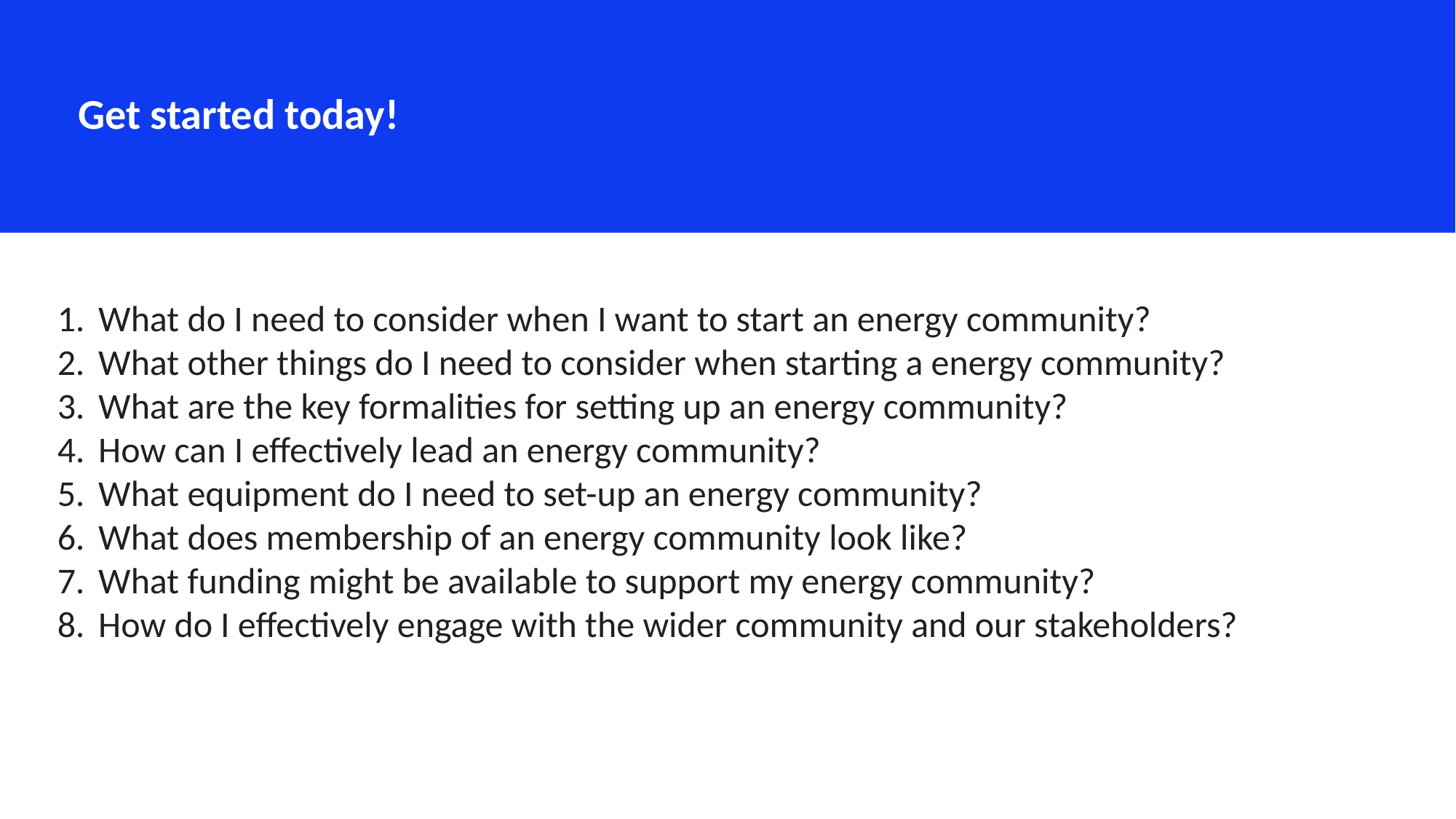

Get started today!

What do I need to consider when I want to start an energy community?
What other things do I need to consider when starting a energy community?
What are the key formalities for setting up an energy community?
How can I effectively lead an energy community?
What equipment do I need to set-up an energy community?
What does membership of an energy community look like?
What funding might be available to support my energy community?
How do I effectively engage with the wider community and our stakeholders?